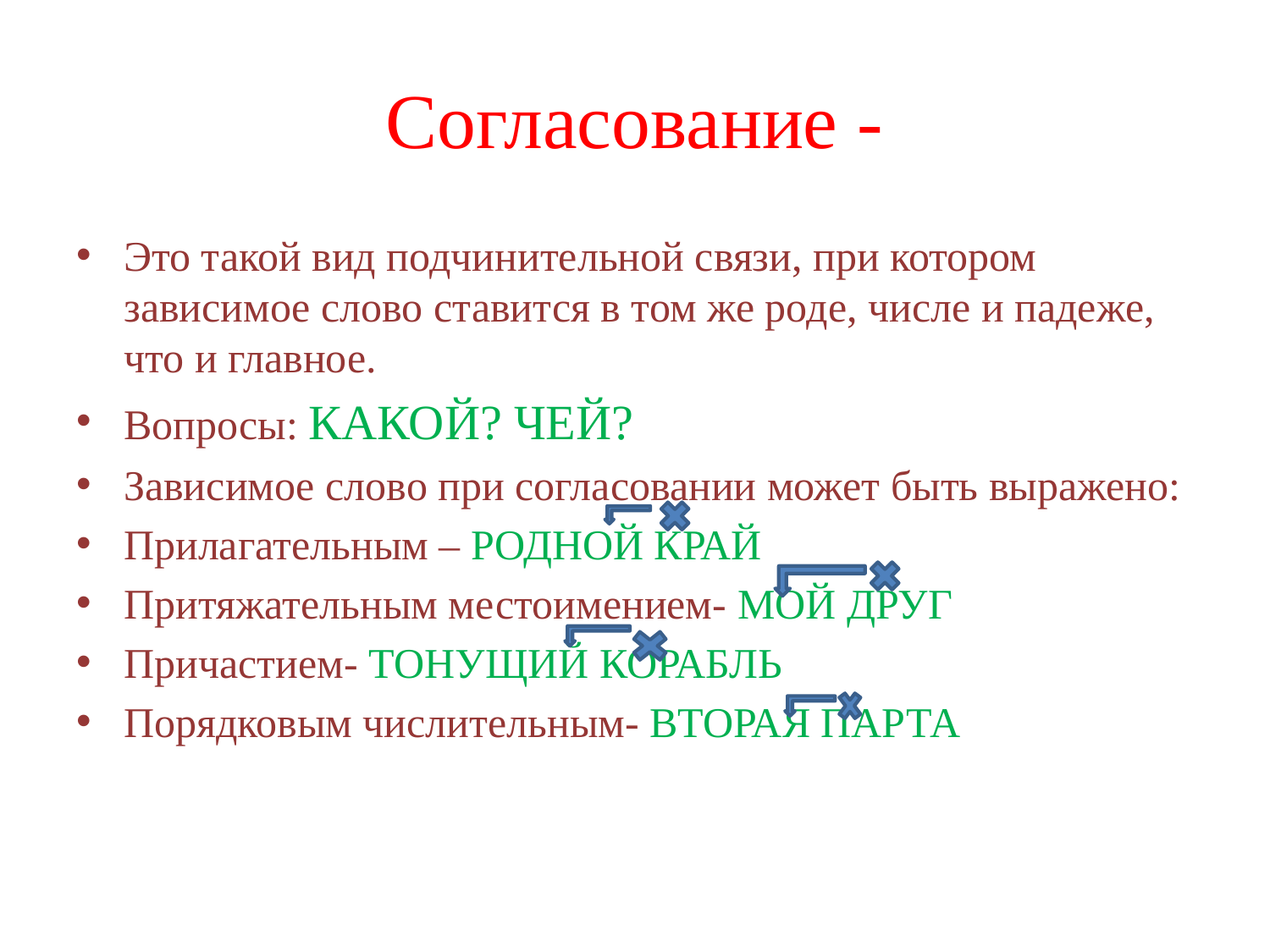

# Согласование -
Это такой вид подчинительной связи, при котором зависимое слово ставится в том же роде, числе и падеже, что и главное.
Вопросы: КАКОЙ? ЧЕЙ?
Зависимое слово при согласовании может быть выражено:
Прилагательным – РОДНОЙ КРАЙ
Притяжательным местоимением- МОЙ ДРУГ
Причастием- ТОНУЩИЙ КОРАБЛЬ
Порядковым числительным- ВТОРАЯ ПАРТА